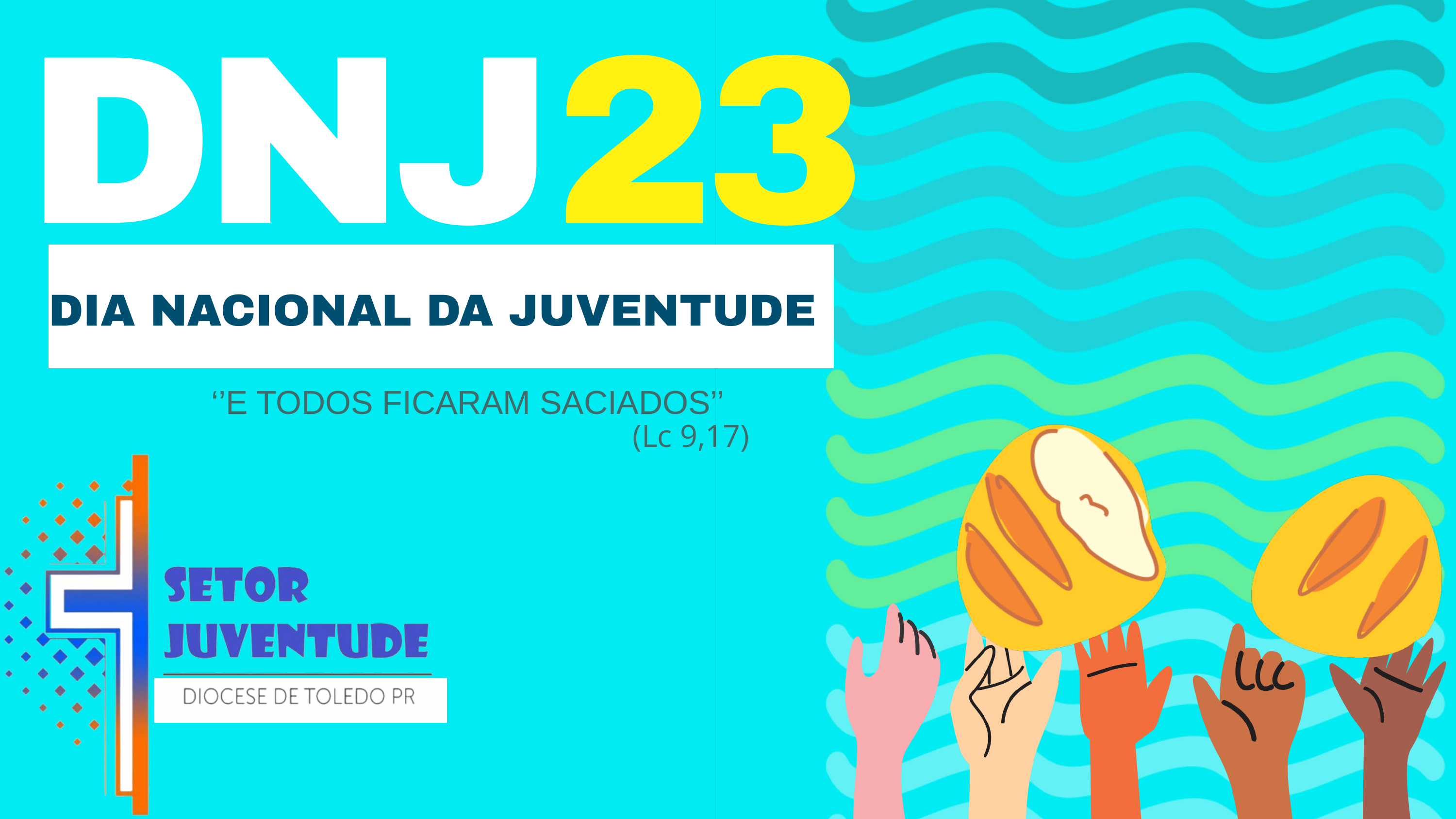

DNJ23

DIA NACIONAL DA JUVENTUDE
‘’E TODOS FICARAM SACIADOS’’

(Lc 9,17)